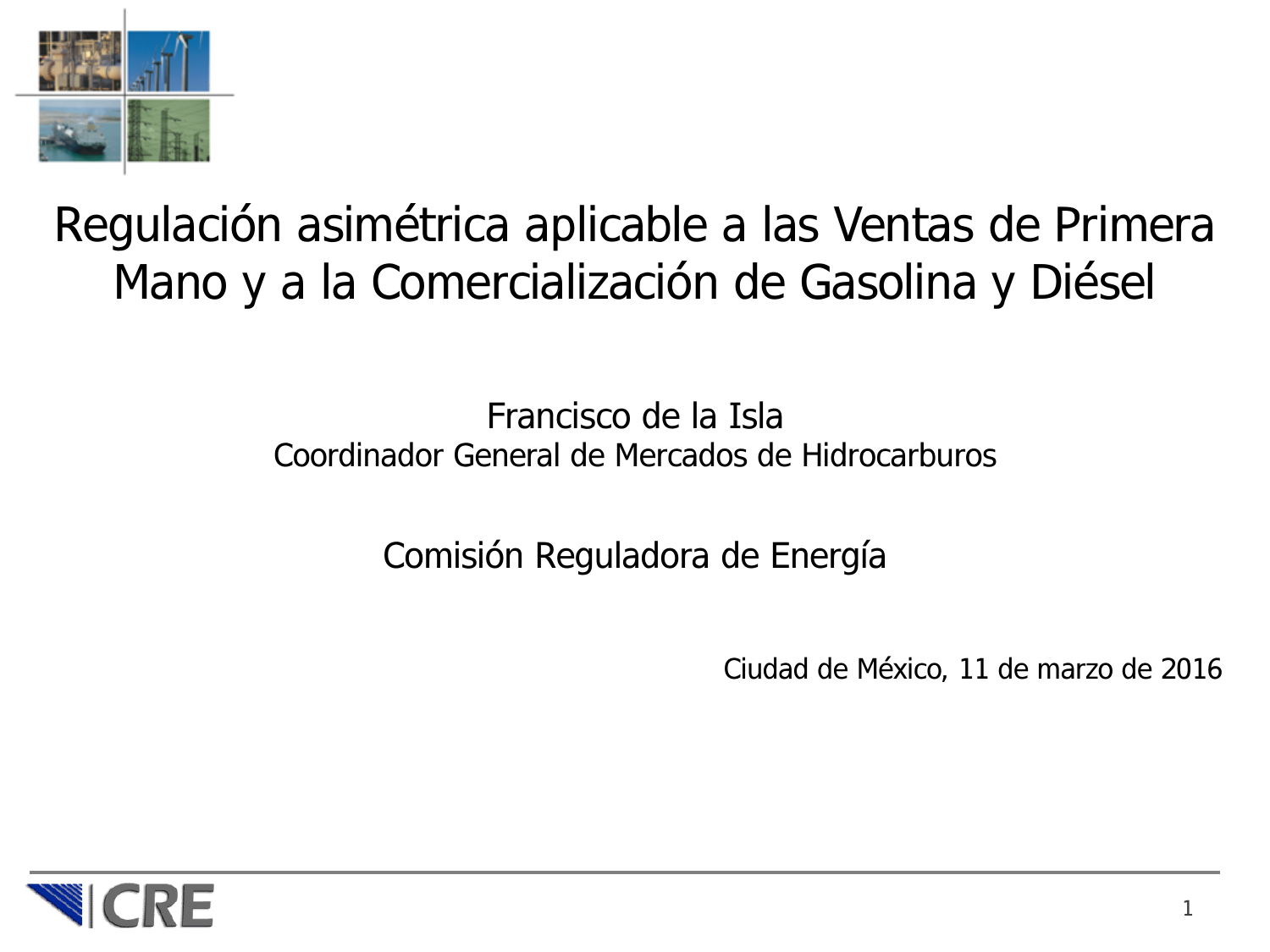

Regulación asimétrica aplicable a las Ventas de Primera Mano y a la Comercialización de Gasolina y Diésel

Francisco de la Isla
Coordinador General de Mercados de Hidrocarburos

Comisión Reguladora de Energía

Ciudad de México, 11 de marzo de 2016
1